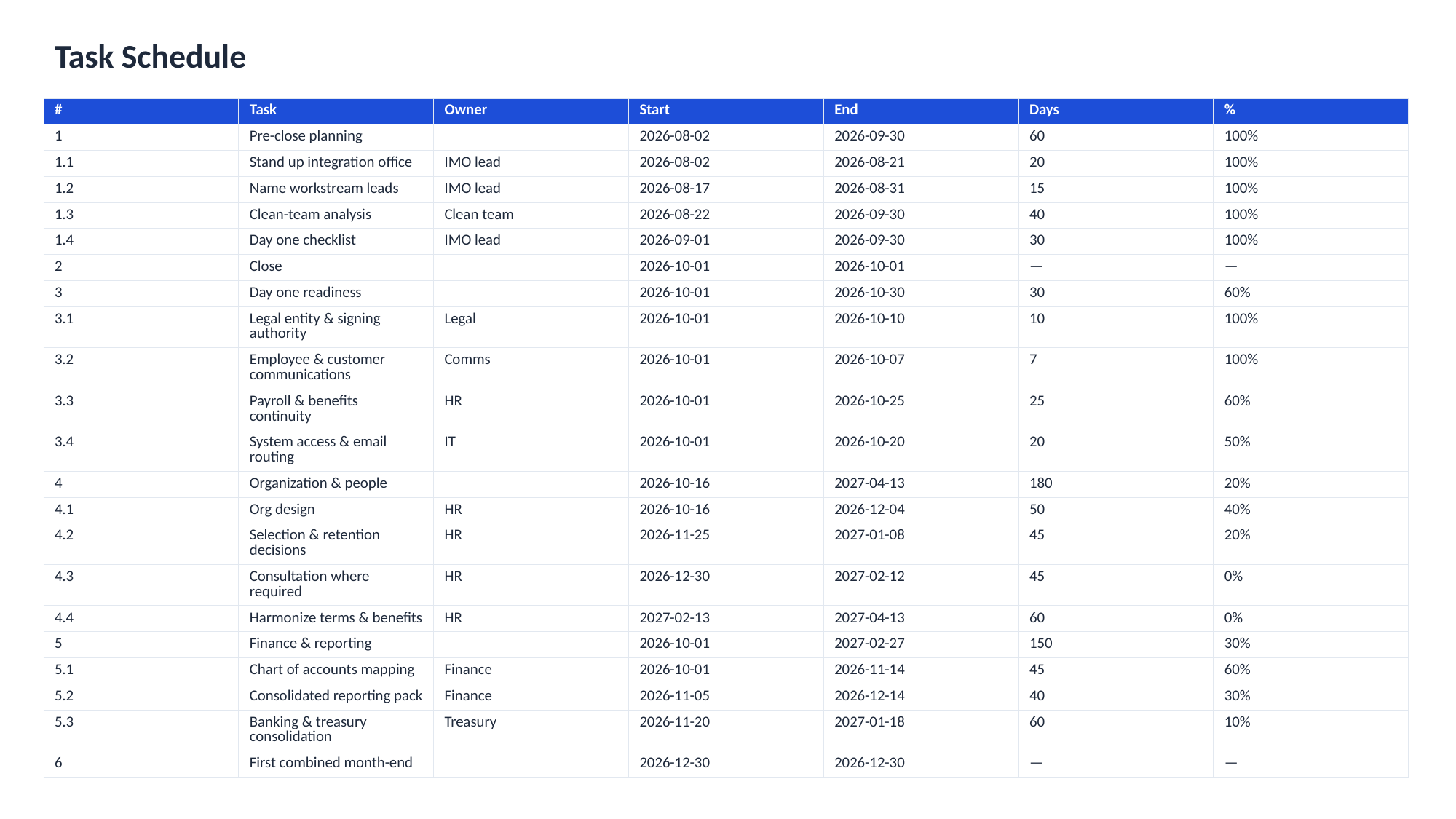

Task Schedule
| # | Task | Owner | Start | End | Days | % |
| --- | --- | --- | --- | --- | --- | --- |
| 1 | Pre-close planning |  | 2026-08-02 | 2026-09-30 | 60 | 100% |
| 1.1 | Stand up integration office | IMO lead | 2026-08-02 | 2026-08-21 | 20 | 100% |
| 1.2 | Name workstream leads | IMO lead | 2026-08-17 | 2026-08-31 | 15 | 100% |
| 1.3 | Clean-team analysis | Clean team | 2026-08-22 | 2026-09-30 | 40 | 100% |
| 1.4 | Day one checklist | IMO lead | 2026-09-01 | 2026-09-30 | 30 | 100% |
| 2 | Close |  | 2026-10-01 | 2026-10-01 | — | — |
| 3 | Day one readiness |  | 2026-10-01 | 2026-10-30 | 30 | 60% |
| 3.1 | Legal entity & signing authority | Legal | 2026-10-01 | 2026-10-10 | 10 | 100% |
| 3.2 | Employee & customer communications | Comms | 2026-10-01 | 2026-10-07 | 7 | 100% |
| 3.3 | Payroll & benefits continuity | HR | 2026-10-01 | 2026-10-25 | 25 | 60% |
| 3.4 | System access & email routing | IT | 2026-10-01 | 2026-10-20 | 20 | 50% |
| 4 | Organization & people |  | 2026-10-16 | 2027-04-13 | 180 | 20% |
| 4.1 | Org design | HR | 2026-10-16 | 2026-12-04 | 50 | 40% |
| 4.2 | Selection & retention decisions | HR | 2026-11-25 | 2027-01-08 | 45 | 20% |
| 4.3 | Consultation where required | HR | 2026-12-30 | 2027-02-12 | 45 | 0% |
| 4.4 | Harmonize terms & benefits | HR | 2027-02-13 | 2027-04-13 | 60 | 0% |
| 5 | Finance & reporting |  | 2026-10-01 | 2027-02-27 | 150 | 30% |
| 5.1 | Chart of accounts mapping | Finance | 2026-10-01 | 2026-11-14 | 45 | 60% |
| 5.2 | Consolidated reporting pack | Finance | 2026-11-05 | 2026-12-14 | 40 | 30% |
| 5.3 | Banking & treasury consolidation | Treasury | 2026-11-20 | 2027-01-18 | 60 | 10% |
| 6 | First combined month-end |  | 2026-12-30 | 2026-12-30 | — | — |